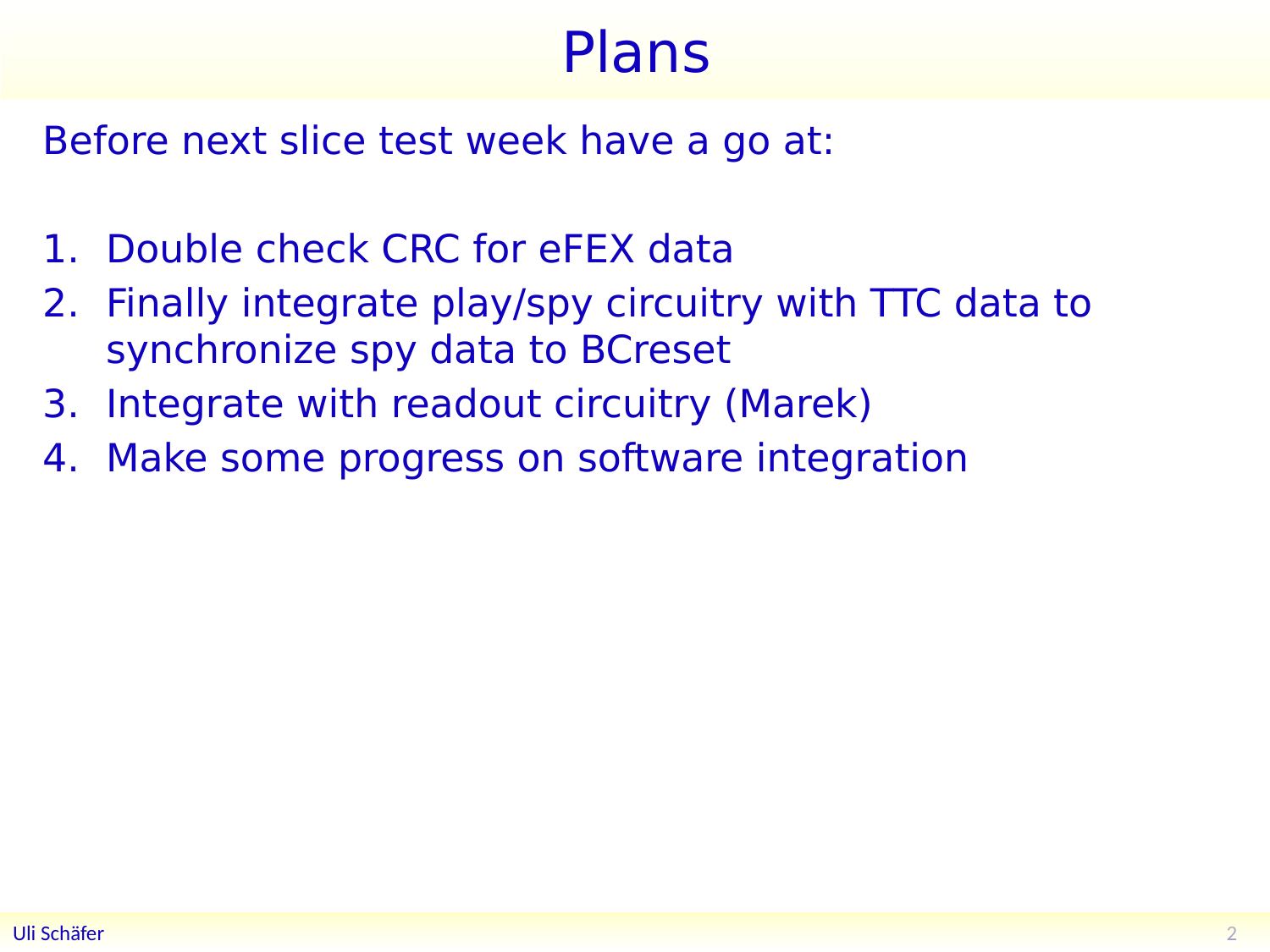

# Plans
Before next slice test week have a go at:

Double check CRC for eFEX data
Finally integrate play/spy circuitry with TTC data to synchronize spy data to BCreset
Integrate with readout circuitry (Marek)
Make some progress on software integration

2
Uli Schäfer